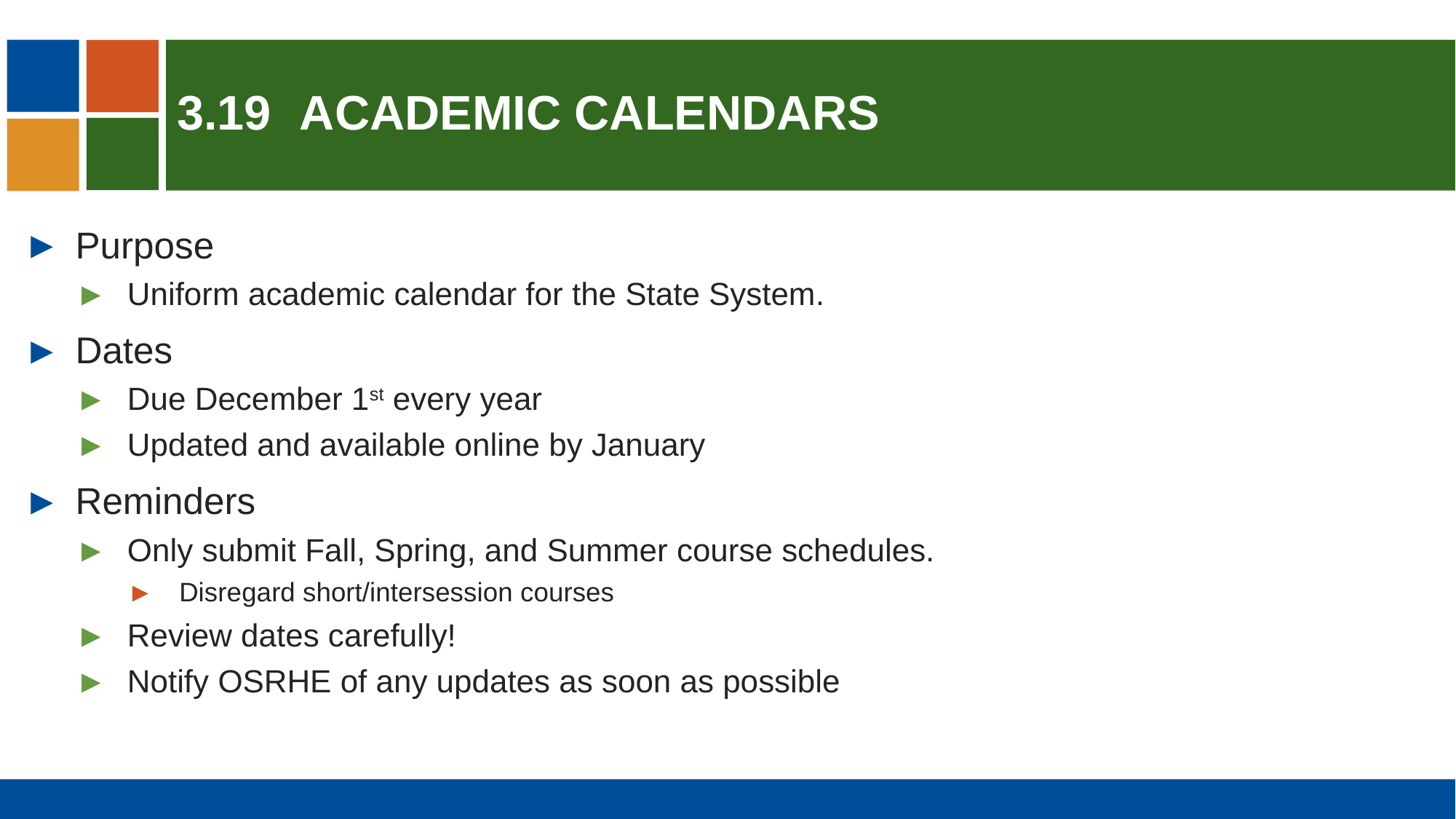

# 3.19	Academic calendars
Purpose
Uniform academic calendar for the State System.
Dates
Due December 1st every year
Updated and available online by January
Reminders
Only submit Fall, Spring, and Summer course schedules.
Disregard short/intersession courses
Review dates carefully!
Notify OSRHE of any updates as soon as possible